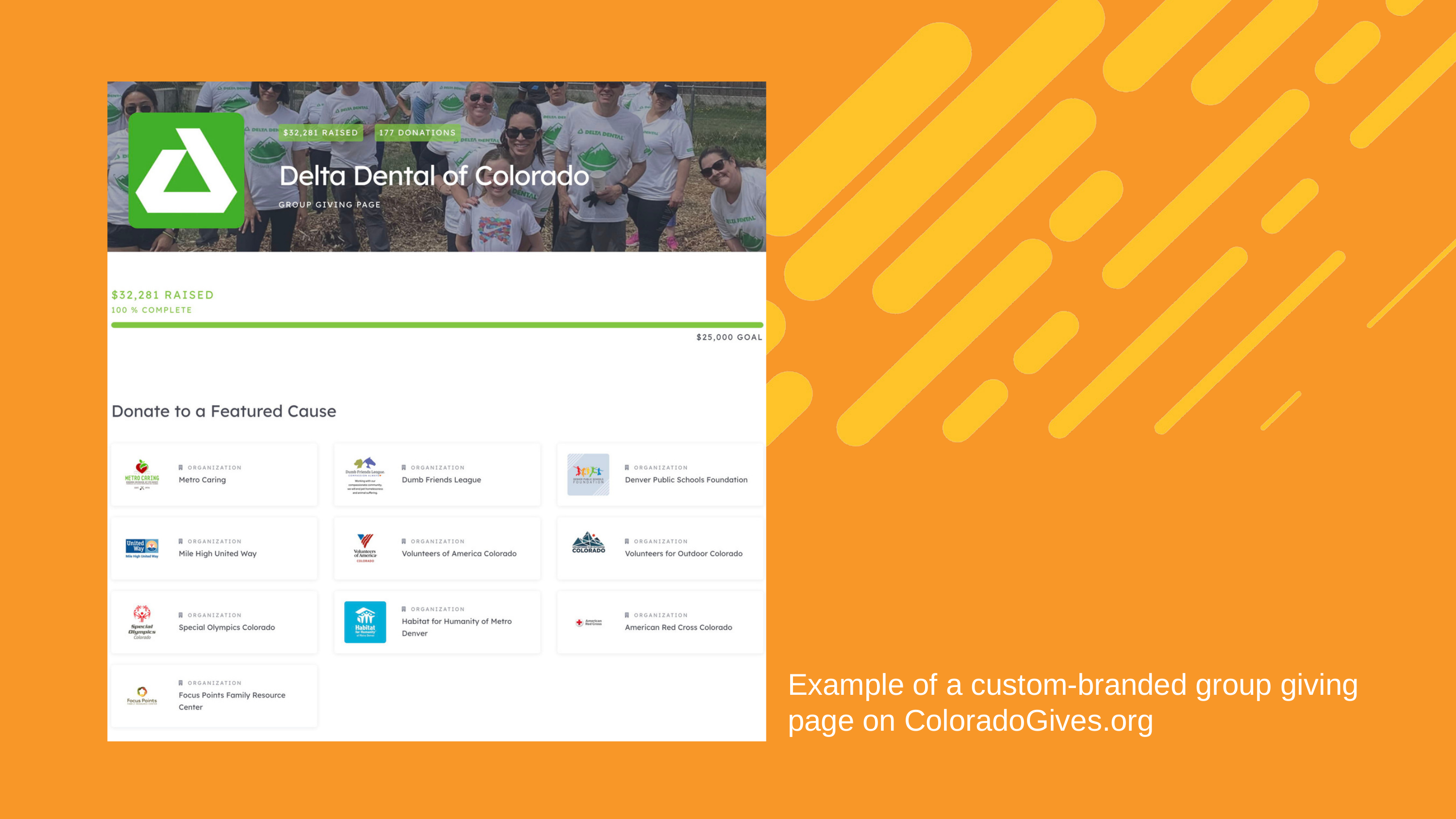

Example of a custom-branded group giving page on ColoradoGives.org